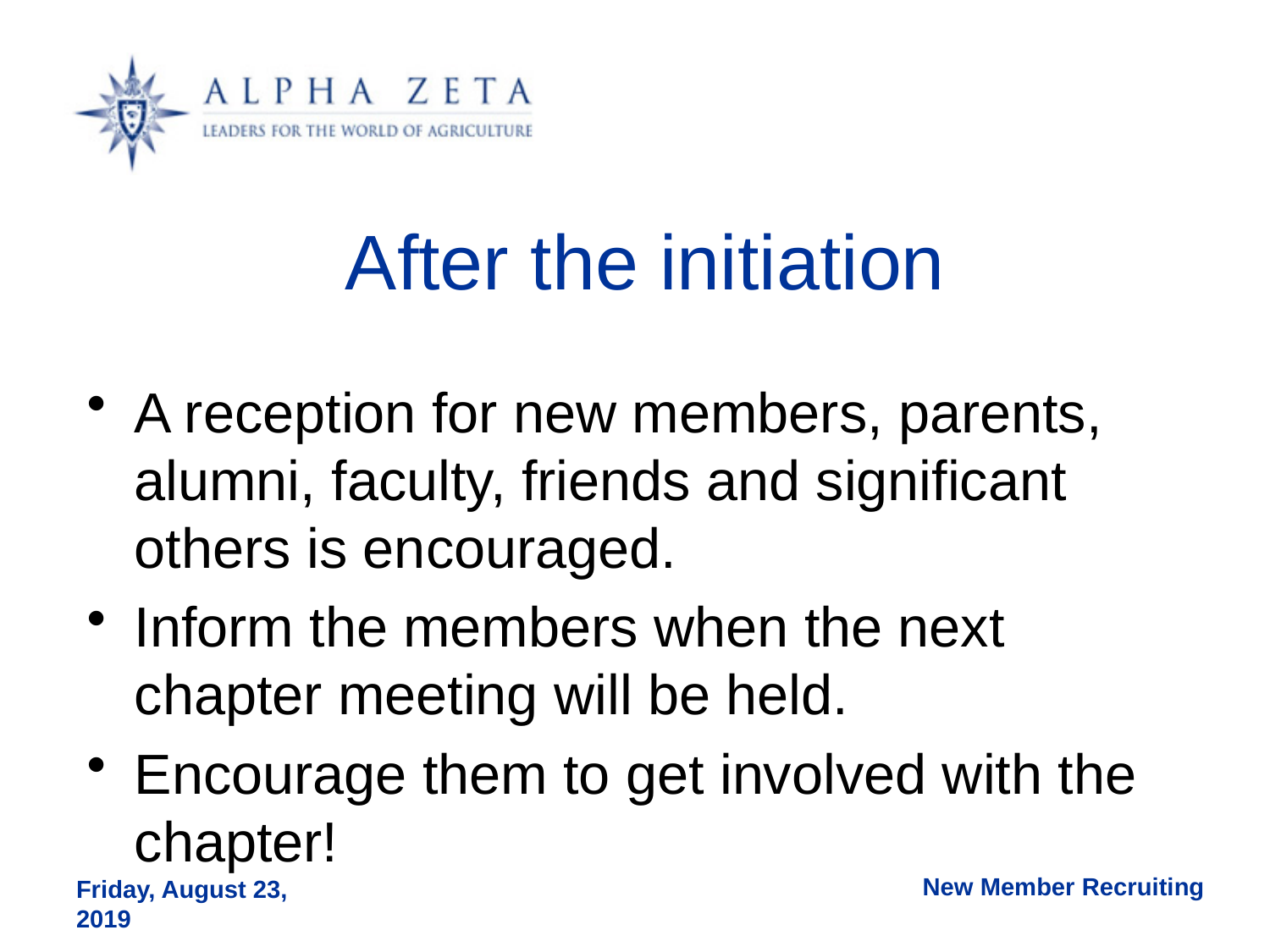

# After the initiation
A reception for new members, parents, alumni, faculty, friends and significant others is encouraged.
Inform the members when the next chapter meeting will be held.
Encourage them to get involved with the chapter!
New Member Recruiting
Friday, August 23, 2019